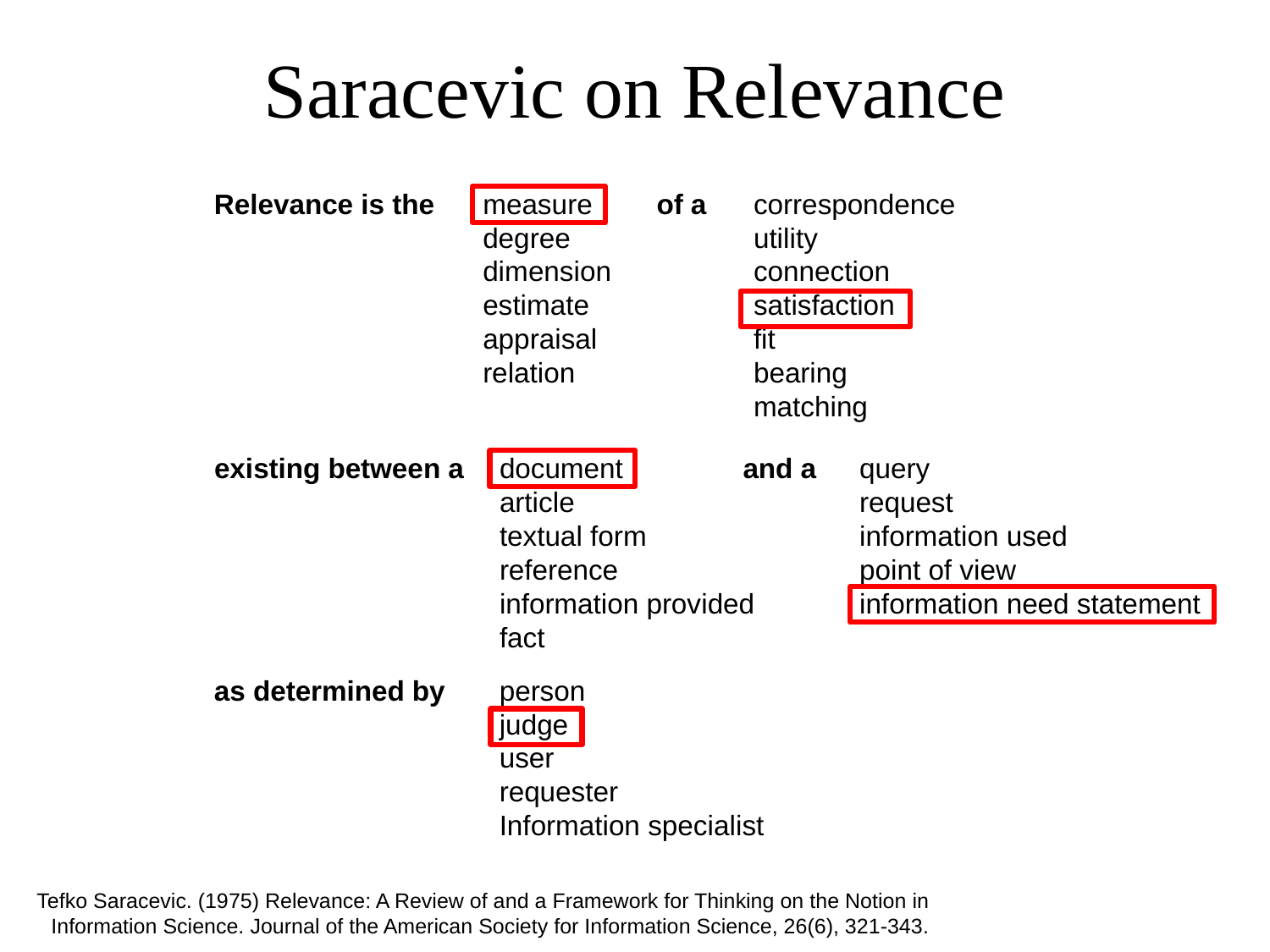

# Saracevic on Relevance
Relevance is the
measure
degree
dimension
estimate
appraisal
relation
of a
correspondence
utility
connection
satisfaction
fit
bearing
matching

existing between a
document
article
textual form
reference
information provided
fact
and a
query
request
information used
point of view
information need statement
as determined by
person
judge
user
requester
Information specialist
Tefko Saracevic. (1975) Relevance: A Review of and a Framework for Thinking on the Notion in Information Science. Journal of the American Society for Information Science, 26(6), 321-343.